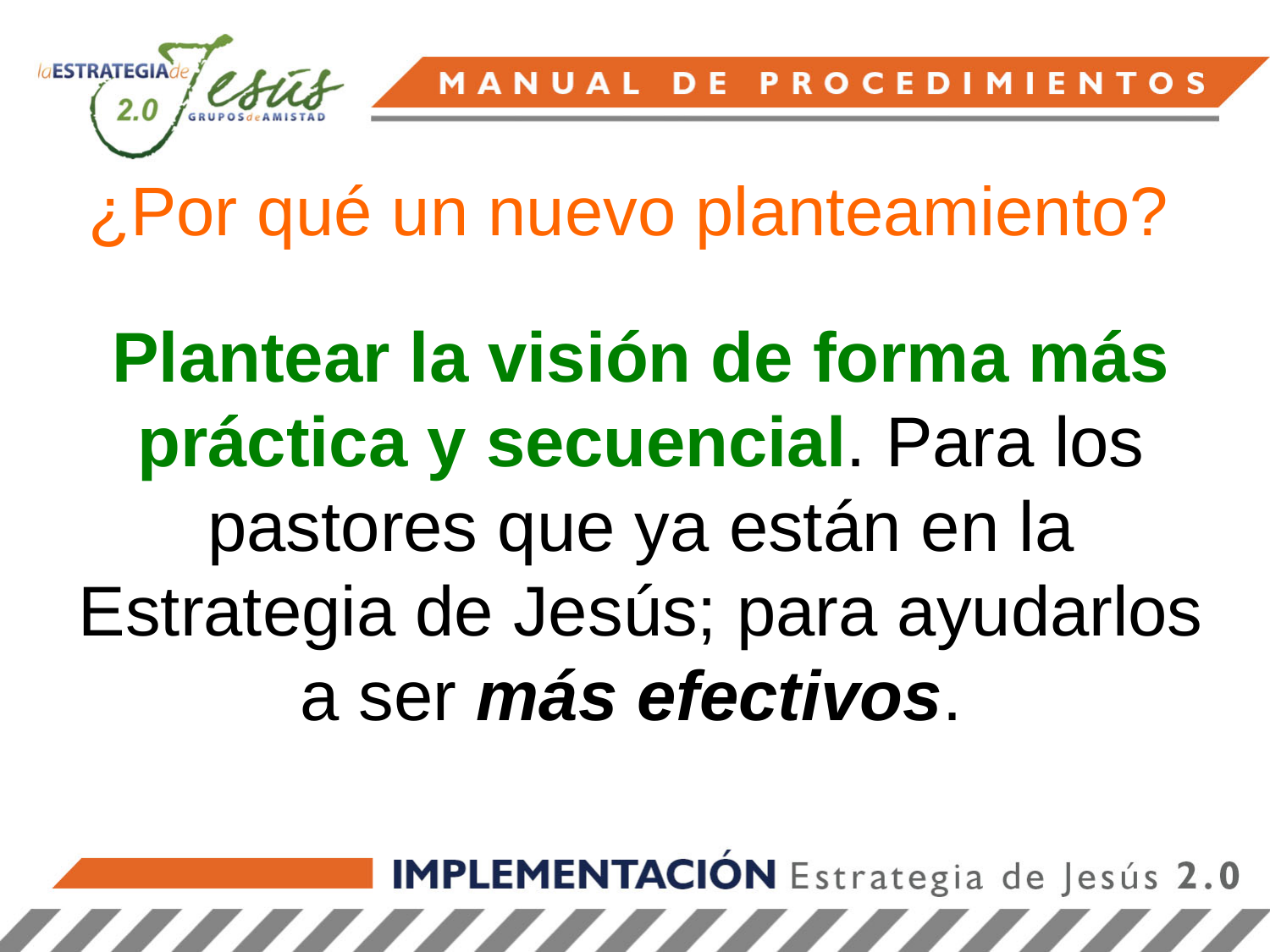

# ¿Por qué un nuevo planteamiento?
Plantear la visión de forma más práctica y secuencial. Para los pastores que ya están en la Estrategia de Jesús; para ayudarlos a ser más efectivos.